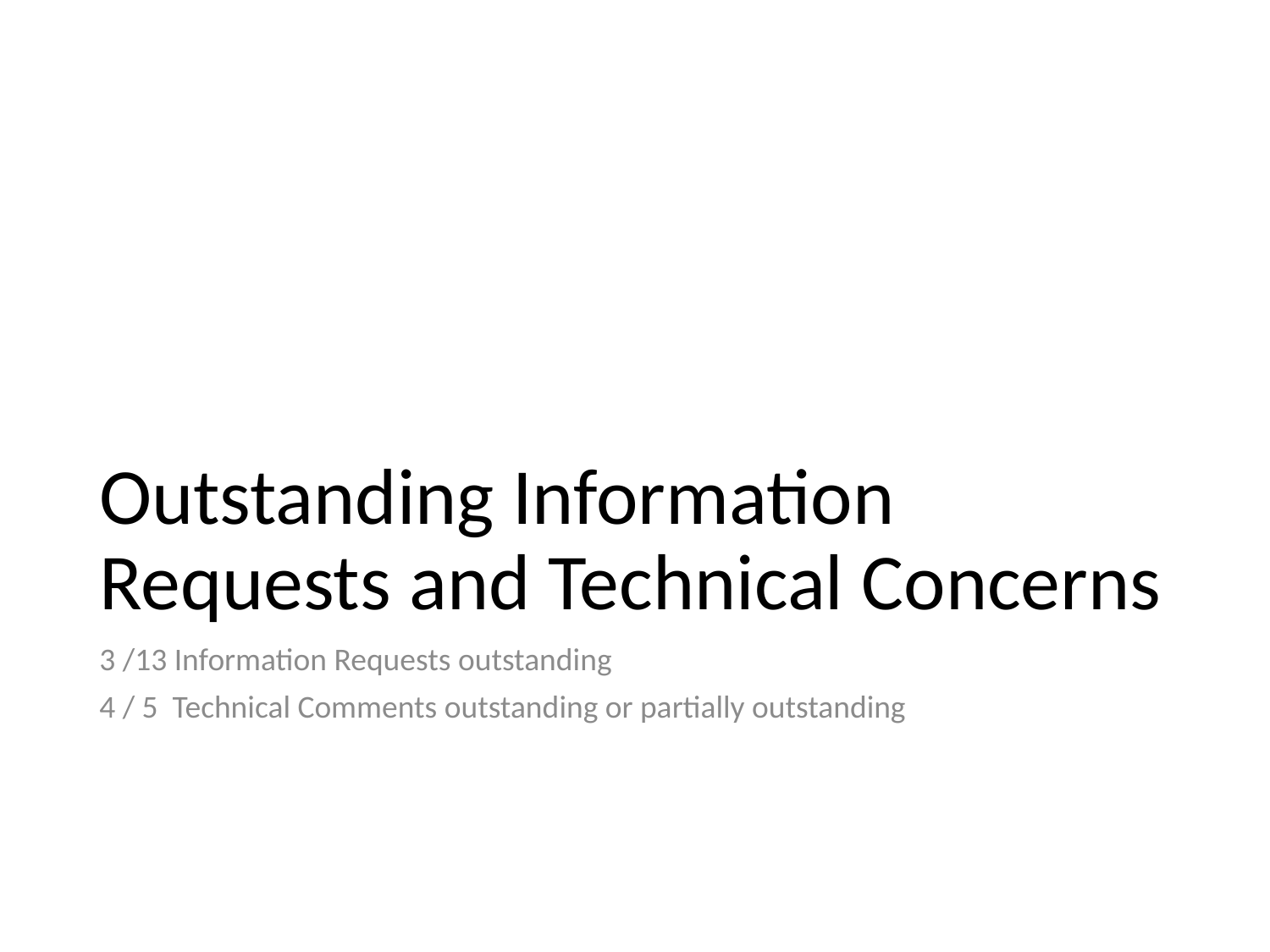

# Outstanding Information Requests and Technical Concerns
3 /13 Information Requests outstanding
4 / 5  Technical Comments outstanding or partially outstanding